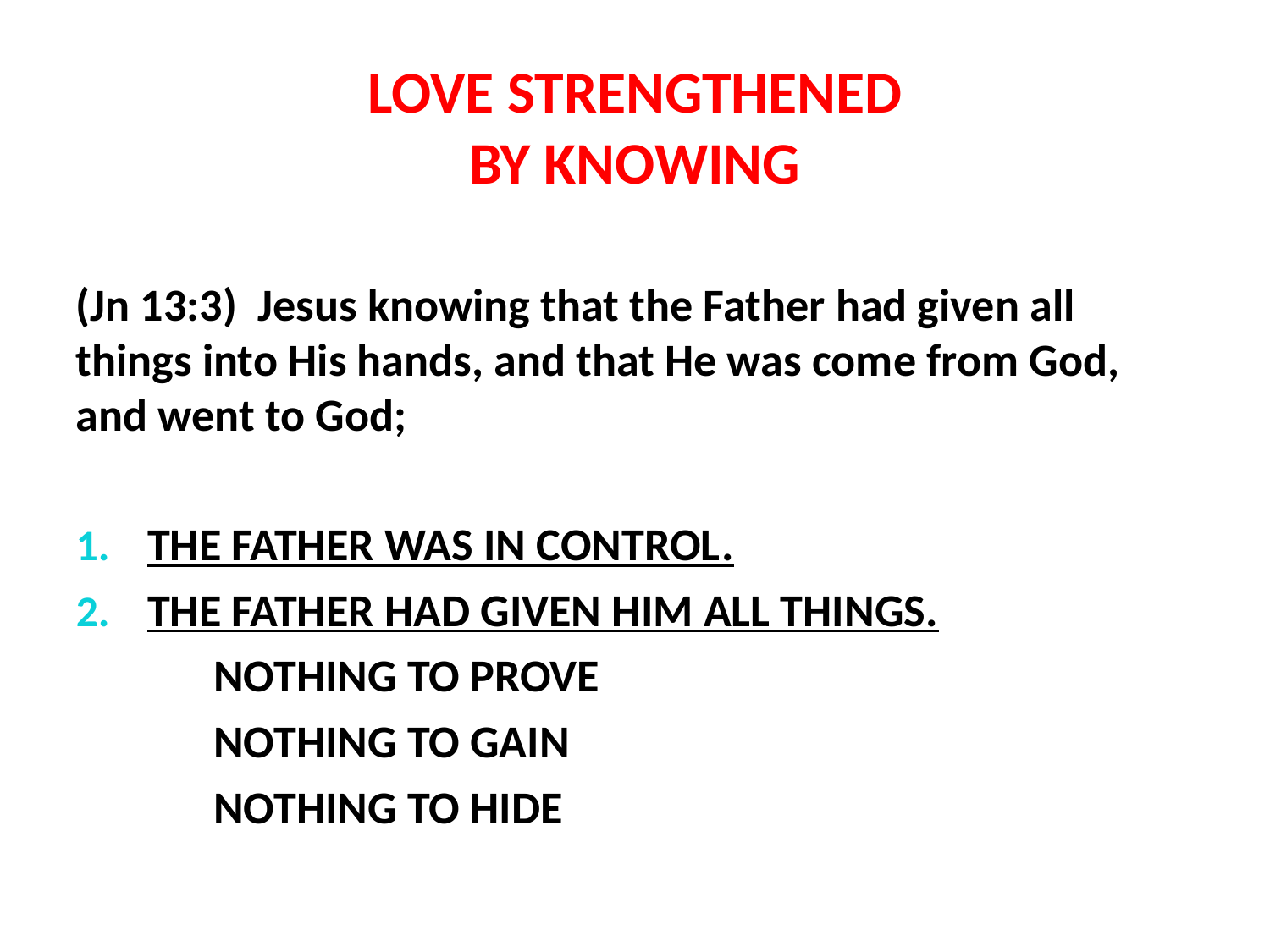

# LOVE STRENGTHENED BY KNOWING
(Jn 13:3)  Jesus knowing that the Father had given all things into His hands, and that He was come from God, and went to God;

THE FATHER WAS IN CONTROL.
THE FATHER HAD GIVEN HIM ALL THINGS.
NOTHING TO PROVE
NOTHING TO GAIN
NOTHING TO HIDE